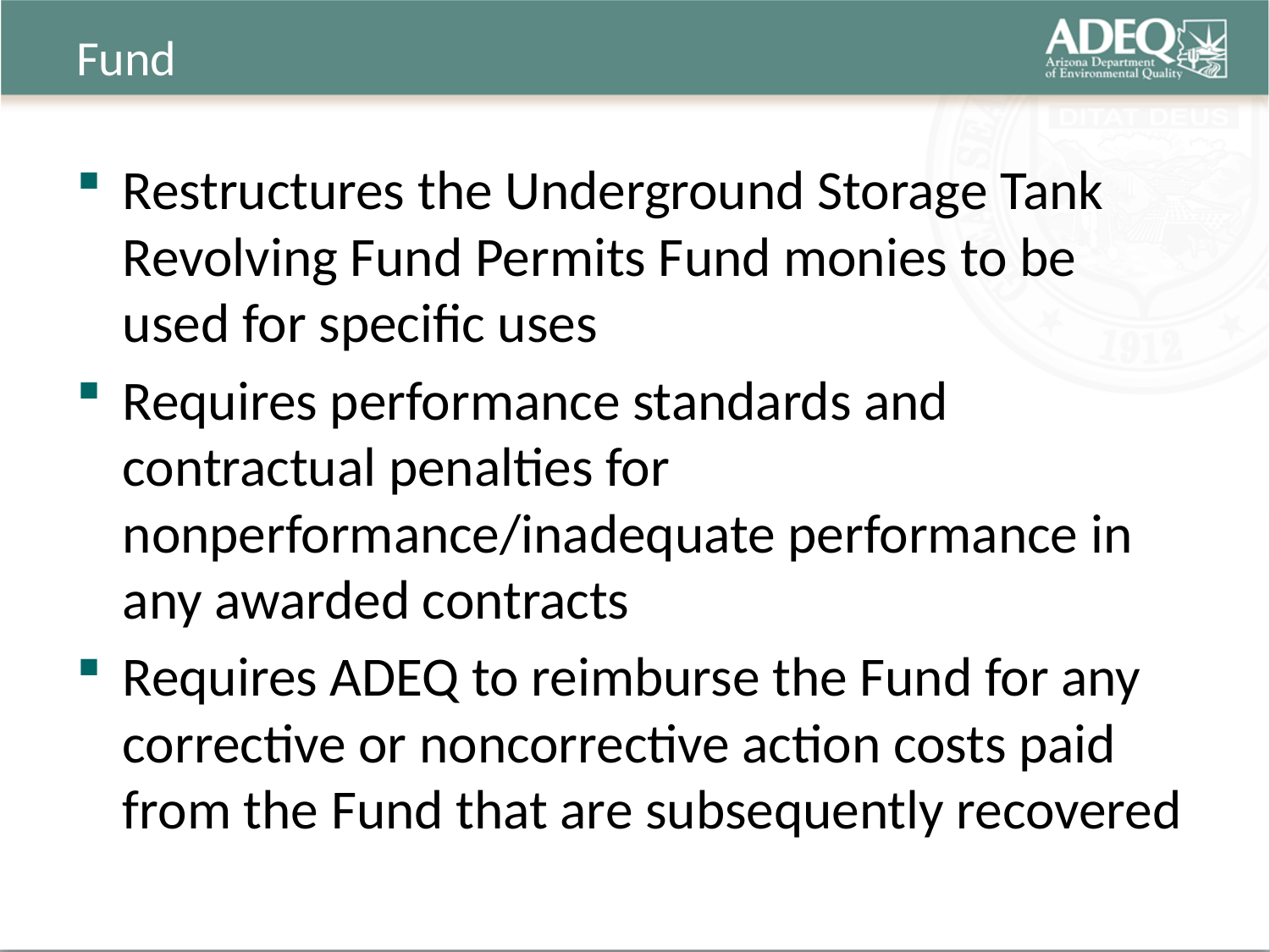

# Fund
Restructures the Underground Storage Tank Revolving Fund Permits Fund monies to be used for specific uses
Requires performance standards and contractual penalties for  nonperformance/inadequate performance in any awarded contracts
Requires ADEQ to reimburse the Fund for any corrective or noncorrective action costs paid from the Fund that are subsequently recovered